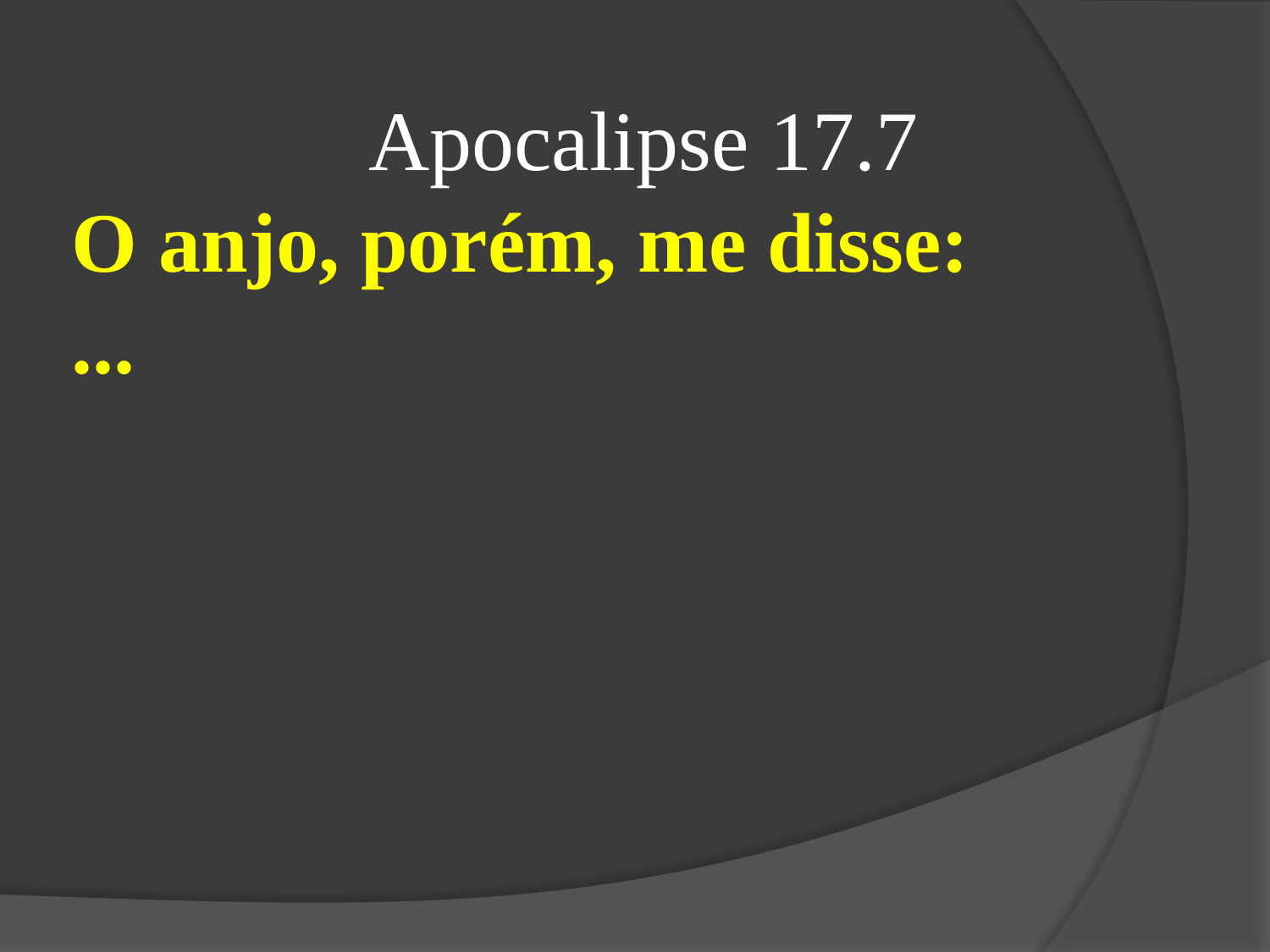

Apocalipse 17.7
O anjo, porém, me disse:
...